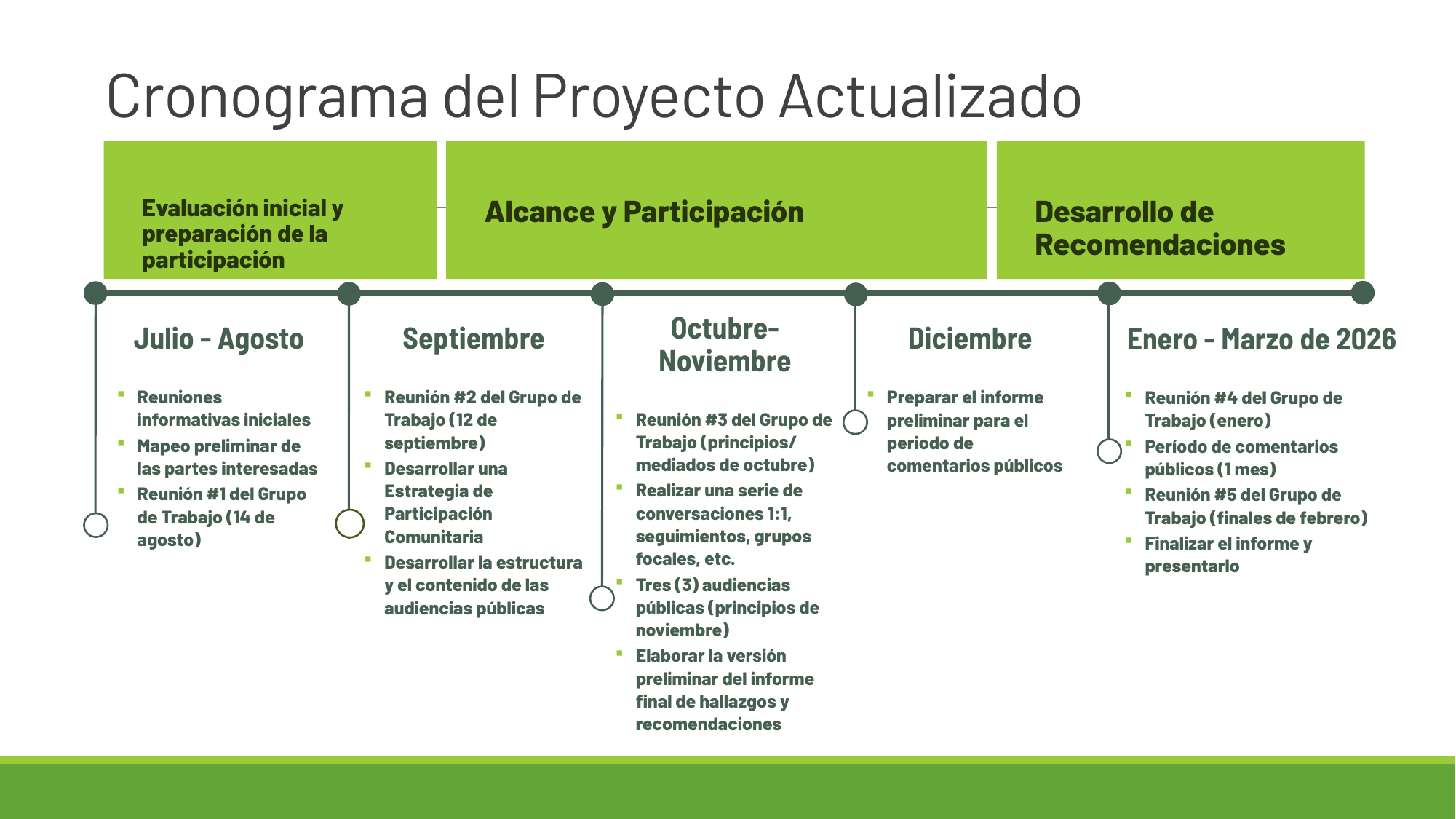

# Cronograma del Proyecto Actualizado
Evaluación inicial y preparación de la participación
Alcance y Participación
Desarrollo de Recomendaciones

Octubre- Noviembre

Reunión #3 del Grupo de Trabajo (principios/ mediados de octubre)
Realizar una serie de conversaciones 1:1, seguimientos, grupos focales, etc.
Tres (3) audiencias públicas (principios de noviembre)
Elaborar la versión preliminar del informe final de hallazgos y recomendaciones
Julio - Agosto

Reuniones informativas iniciales
Mapeo preliminar de las partes interesadas
Reunión #1 del Grupo de Trabajo (14 de agosto)
Septiembre

Reunión #2 del Grupo de Trabajo (12 de septiembre)
Desarrollar una Estrategia de Participación Comunitaria
Desarrollar la estructura y el contenido de las audiencias públicas
Diciembre

Preparar el informe preliminar para el periodo de comentarios públicos

Enero - Marzo de 2026

Reunión #4 del Grupo de Trabajo (enero)
Período de comentarios públicos (1 mes)
Reunión #5 del Grupo de Trabajo (finales de febrero)
Finalizar el informe y presentarlo